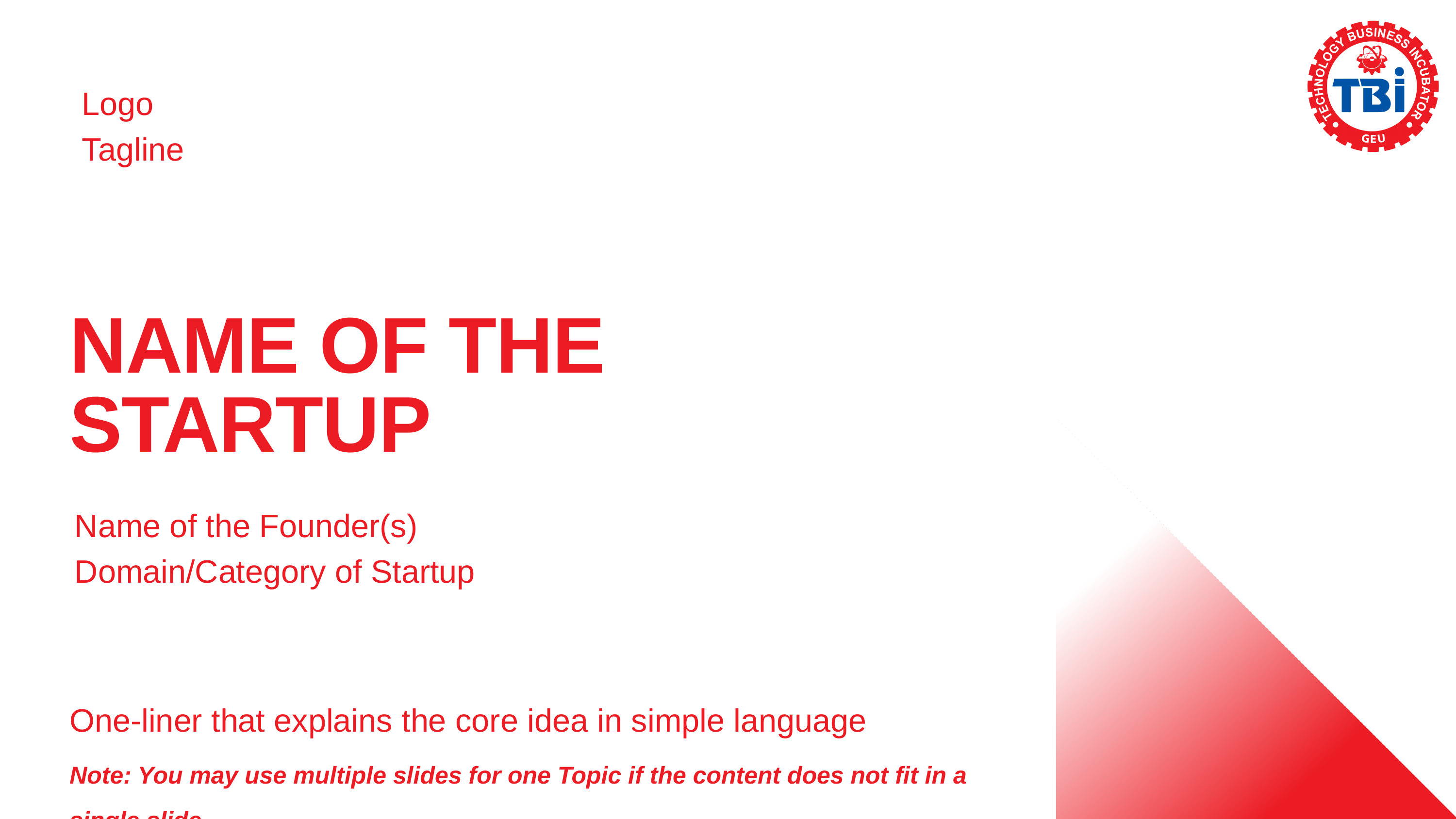

Logo
Tagline
NAME OF THE STARTUP

Name of the Founder(s)
Domain/Category of Startup
One-liner that explains the core idea in simple language
Note: You may use multiple slides for one Topic if the content does not fit in a single slide